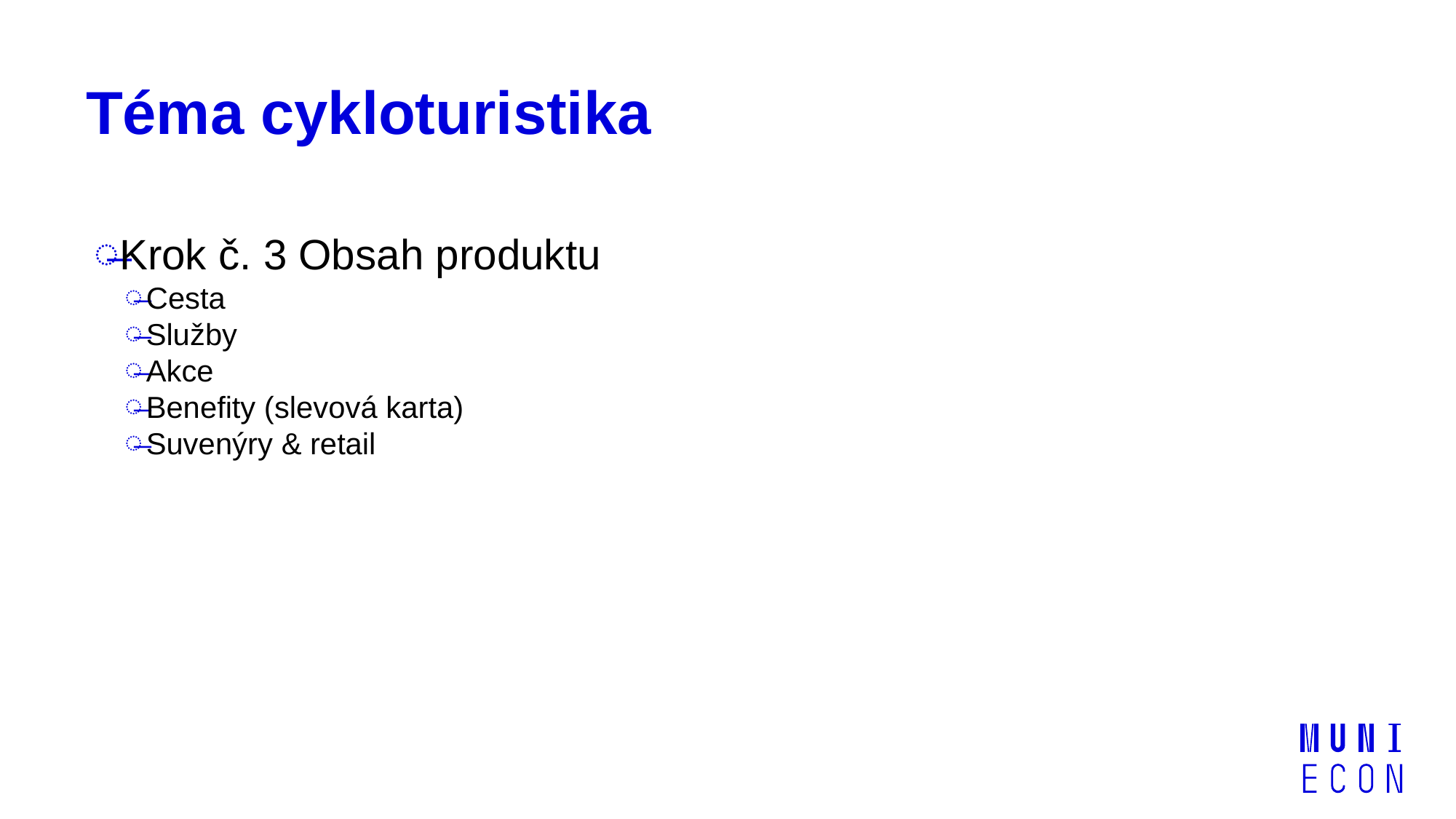

# Téma cykloturistika
Krok č. 3 Obsah produktu
Cesta
Služby
Akce
Benefity (slevová karta)
Suvenýry & retail